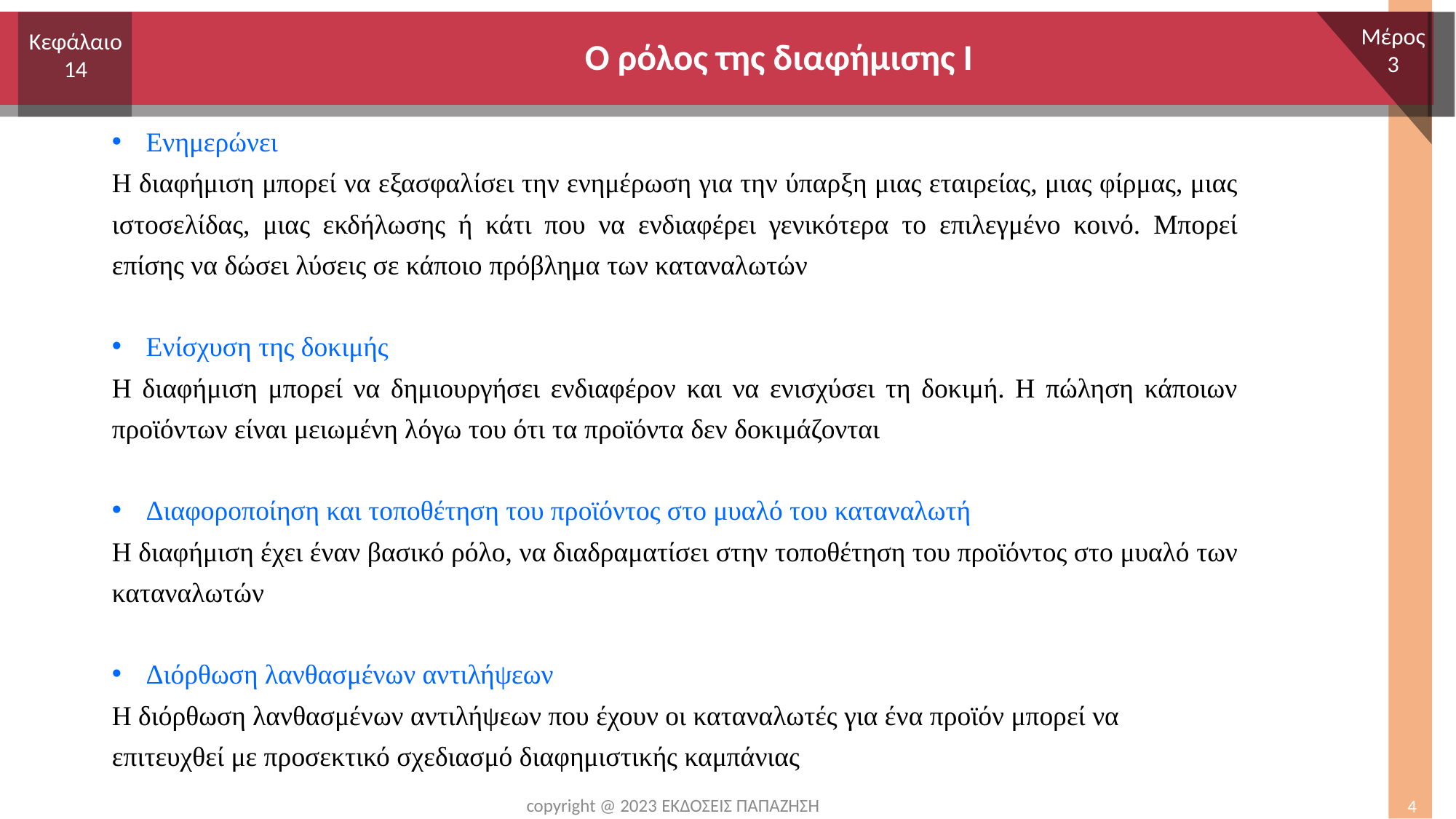

# Ο ρόλος της διαφήμισης Ι

Μέρος
3
Κεφάλαιο
14
Ενημερώνει
Η διαφήμιση μπορεί να εξασφαλίσει την ενημέρωση για την ύπαρξη μιας εταιρείας, μιας φίρμας, μιας ιστοσελίδας, μιας εκδήλωσης ή κάτι που να ενδιαφέρει γενικότερα το επιλεγμένο κοινό. Μπορεί επίσης να δώσει λύσεις σε κάποιο πρόβλημα των καταναλωτών

Ενίσχυση της δοκιμής
Η διαφήμιση μπορεί να δημιουργήσει ενδιαφέρον και να ενισχύσει τη δοκιμή. Η πώληση κάποιων προϊόντων είναι μειωμένη λόγω του ότι τα προϊόντα δεν δοκιμάζονται

Διαφοροποίηση και τοποθέτηση του προϊόντος στο μυαλό του καταναλωτή
Η διαφήμιση έχει έναν βασικό ρόλο, να διαδραματίσει στην τοποθέτηση του προϊόντος στο μυαλό των καταναλωτών

Διόρθωση λανθασμένων αντιλήψεων
Η διόρθωση λανθασμένων αντιλήψεων που έχουν οι καταναλωτές για ένα προϊόν μπορεί να επιτευχθεί με προσεκτικό σχεδιασμό διαφημιστικής καμπάνιας
copyright @ 2023 ΕΚΔΟΣΕΙΣ ΠΑΠΑΖΗΣΗ
4